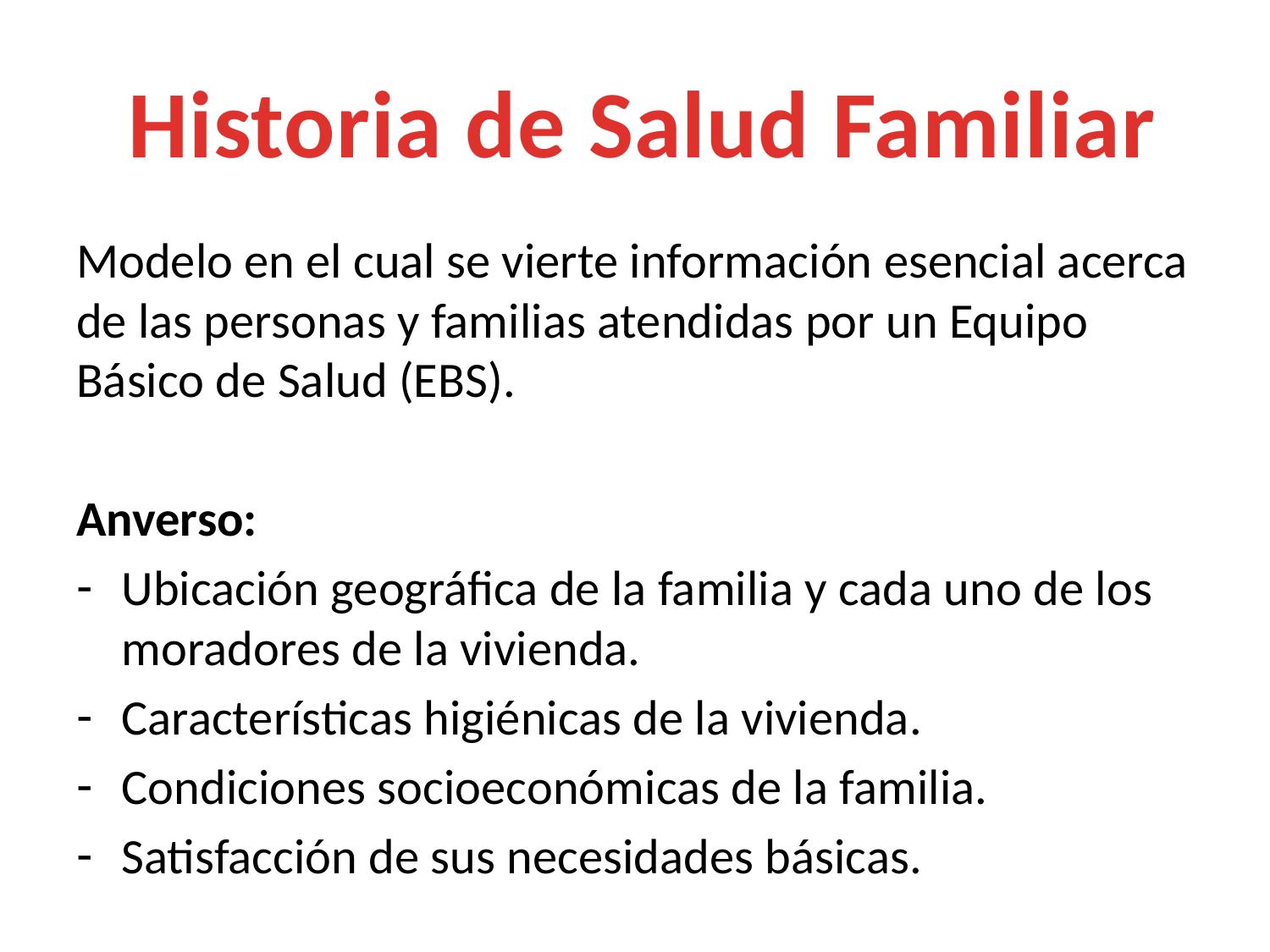

Historia de Salud Familiar
Modelo en el cual se vierte información esencial acerca de las personas y familias atendidas por un Equipo Básico de Salud (EBS).

Anverso:
Ubicación geográfica de la familia y cada uno de los moradores de la vivienda.
Características higiénicas de la vivienda.
Condiciones socioeconómicas de la familia.
Satisfacción de sus necesidades básicas.